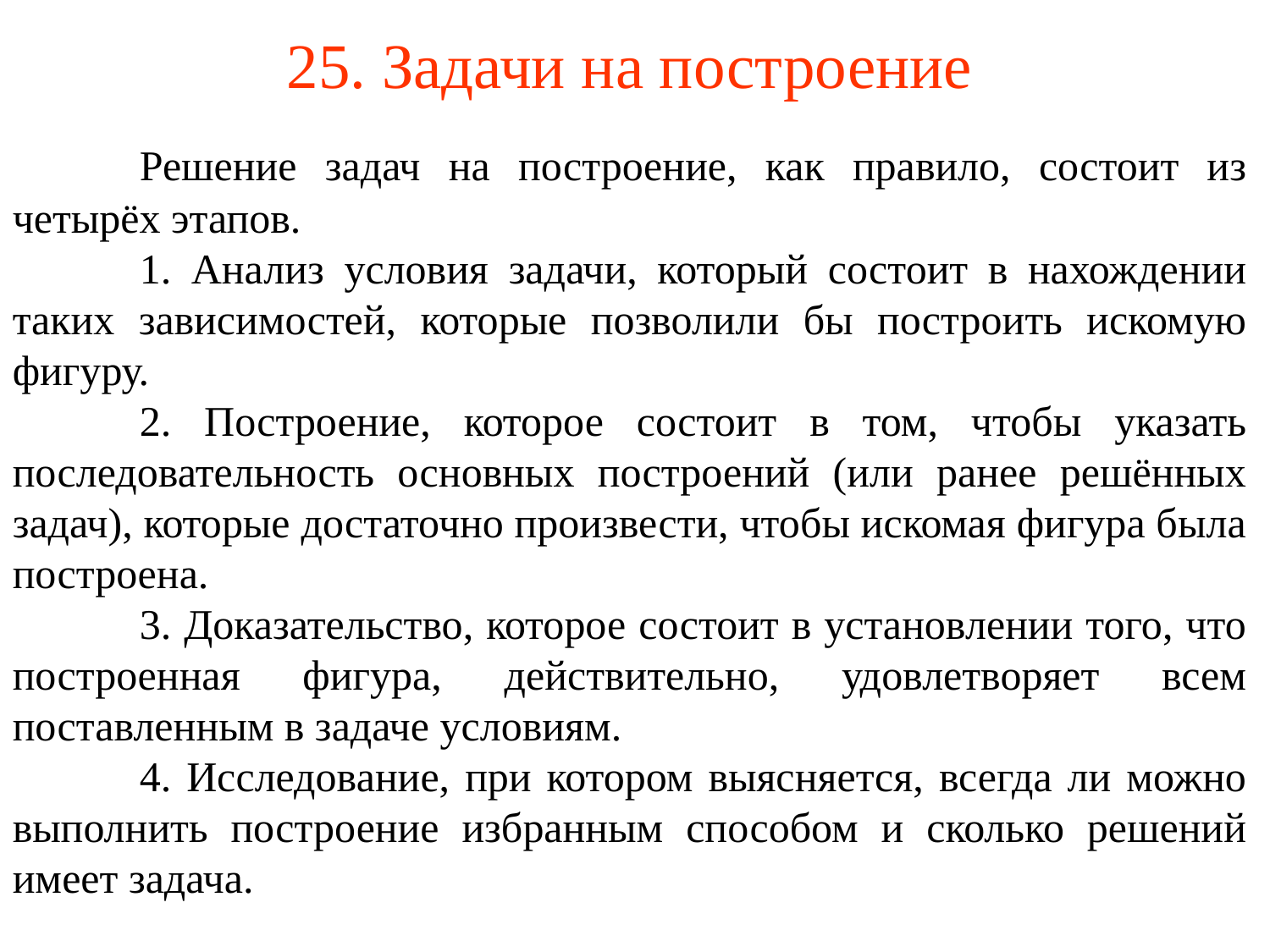

# 25. Задачи на построение
	Решение задач на построение, как правило, состоит из четырёх этапов.
	1. Анализ условия задачи, который состоит в нахождении таких зависимостей, которые позволили бы построить искомую фигуру.
	2. Построение, которое состоит в том, чтобы указать последовательность основных построений (или ранее решённых задач), которые достаточно произвести, чтобы искомая фигура была построена.
	3. Доказательство, которое состоит в установлении того, что построенная фигура, действительно, удовлетворяет всем поставленным в задаче условиям.
	4. Исследование, при котором выясняется, всегда ли можно выполнить построение избранным способом и сколько решений имеет задача.